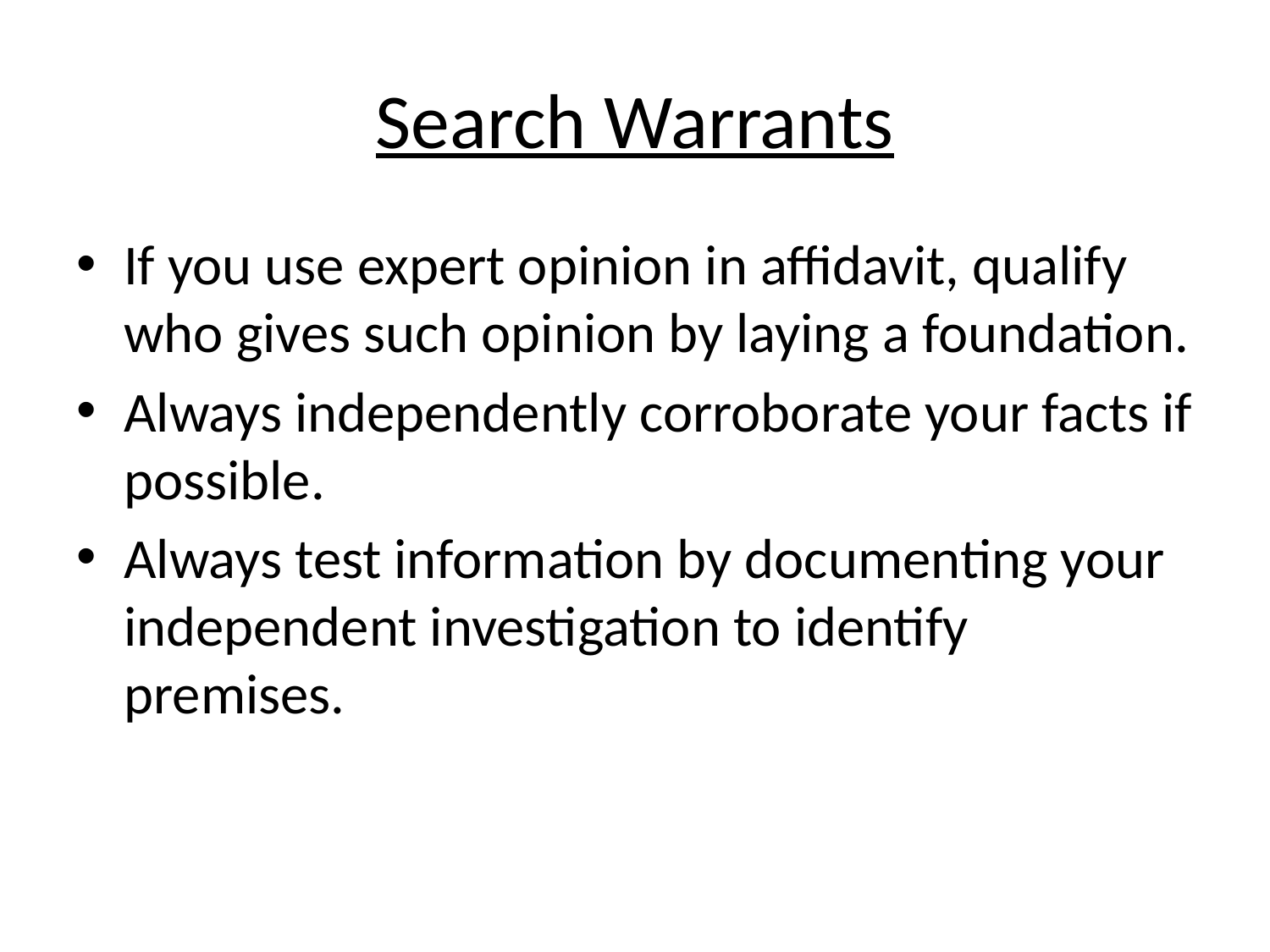

# Search Warrants
If you use expert opinion in affidavit, qualify who gives such opinion by laying a foundation.
Always independently corroborate your facts if possible.
Always test information by documenting your independent investigation to identify premises.